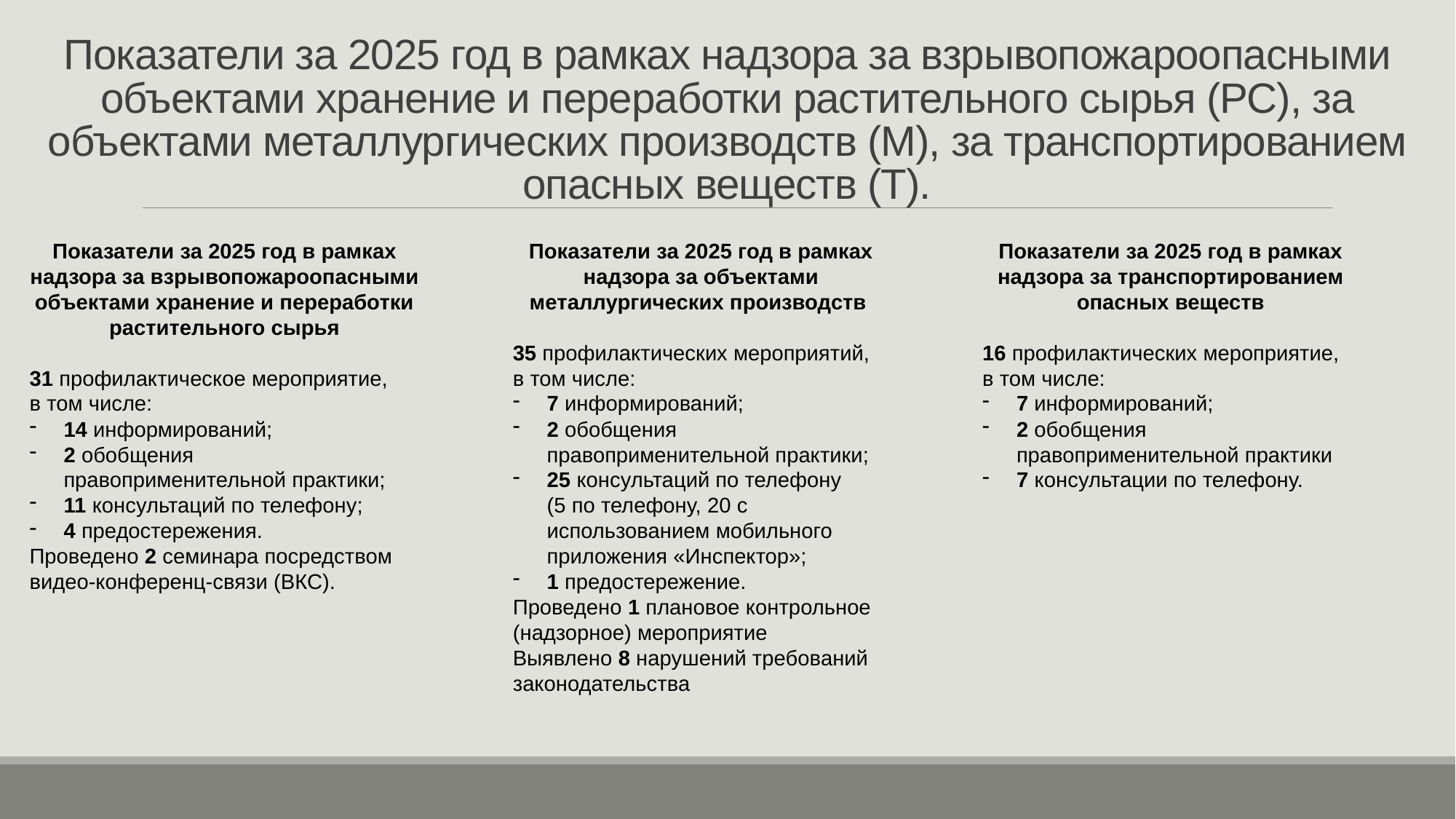

# Показатели за 2025 год в рамках надзора за взрывопожароопасными объектами хранение и переработки растительного сырья (РС), за объектами металлургических производств (М), за транспортированием опасных веществ (Т).
Показатели за 2025 год в рамках надзора за взрывопожароопасными объектами хранение и переработки растительного сырья

31 профилактическое мероприятие,
в том числе:
14 информирований;
2 обобщения правоприменительной практики;
11 консультаций по телефону;
4 предостережения.
Проведено 2 семинара посредством видео-конференц-связи (ВКС).
Показатели за 2025 год в рамках надзора за объектами металлургических производств

35 профилактических мероприятий,
в том числе:
7 информирований;
2 обобщения правоприменительной практики;
25 консультаций по телефону
(5 по телефону, 20 с использованием мобильного приложения «Инспектор»;
1 предостережение.
Проведено 1 плановое контрольное (надзорное) мероприятие
Выявлено 8 нарушений требований законодательства

Показатели за 2025 год в рамках надзора за транспортированием опасных веществ

16 профилактических мероприятие,
в том числе:
7 информирований;
2 обобщения правоприменительной практики
7 консультации по телефону.